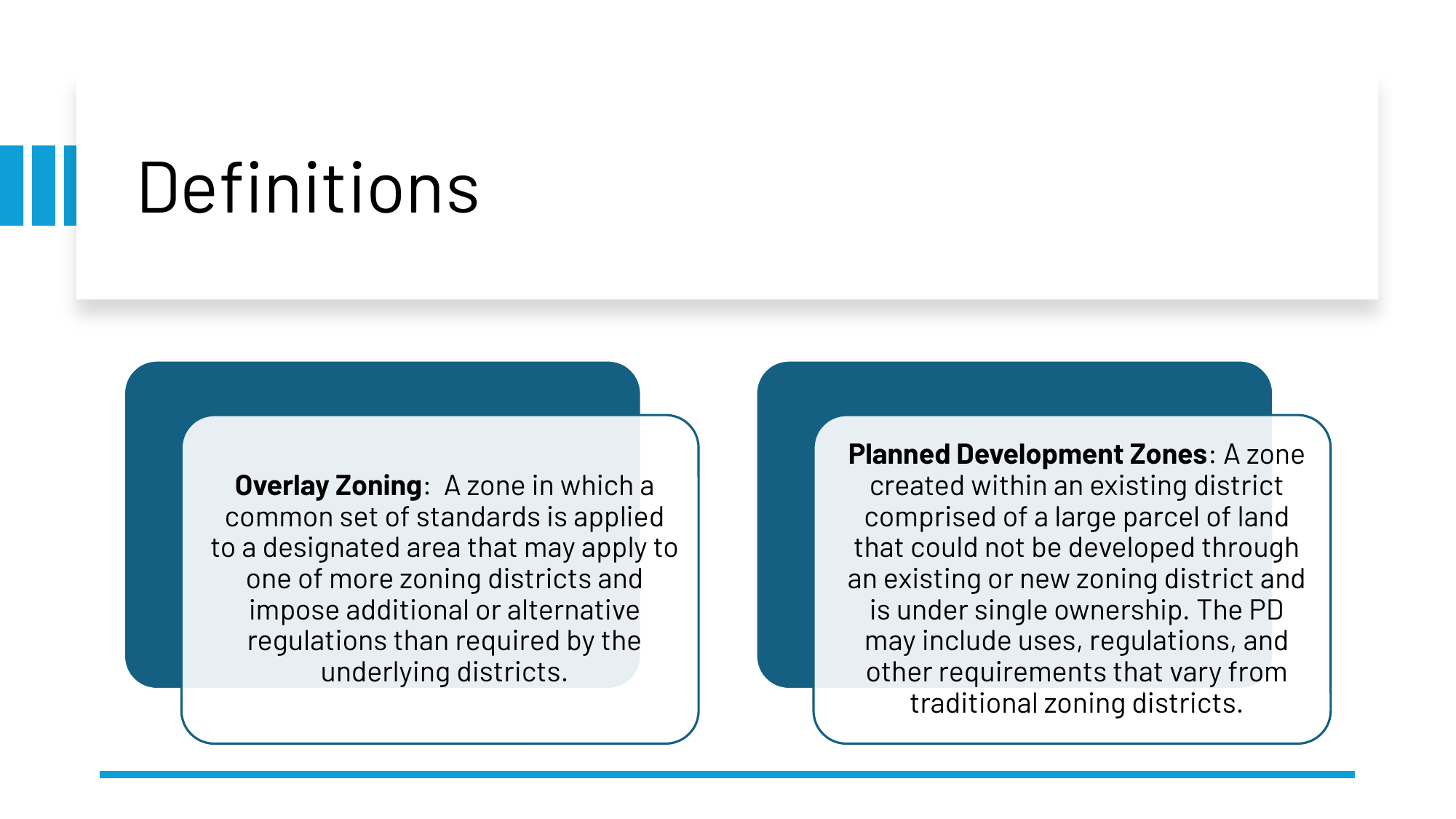

# Definitions

Overlay Zoning:  A zone in which a common set of standards is applied to a designated area that may apply to one of more zoning districts and impose additional or alternative regulations than required by the underlying districts.
Planned Development Zones: A zone created within an existing district comprised of a large parcel of land that could not be developed through an existing or new zoning district and is under single ownership. The PD may include uses, regulations, and other requirements that vary from traditional zoning districts.